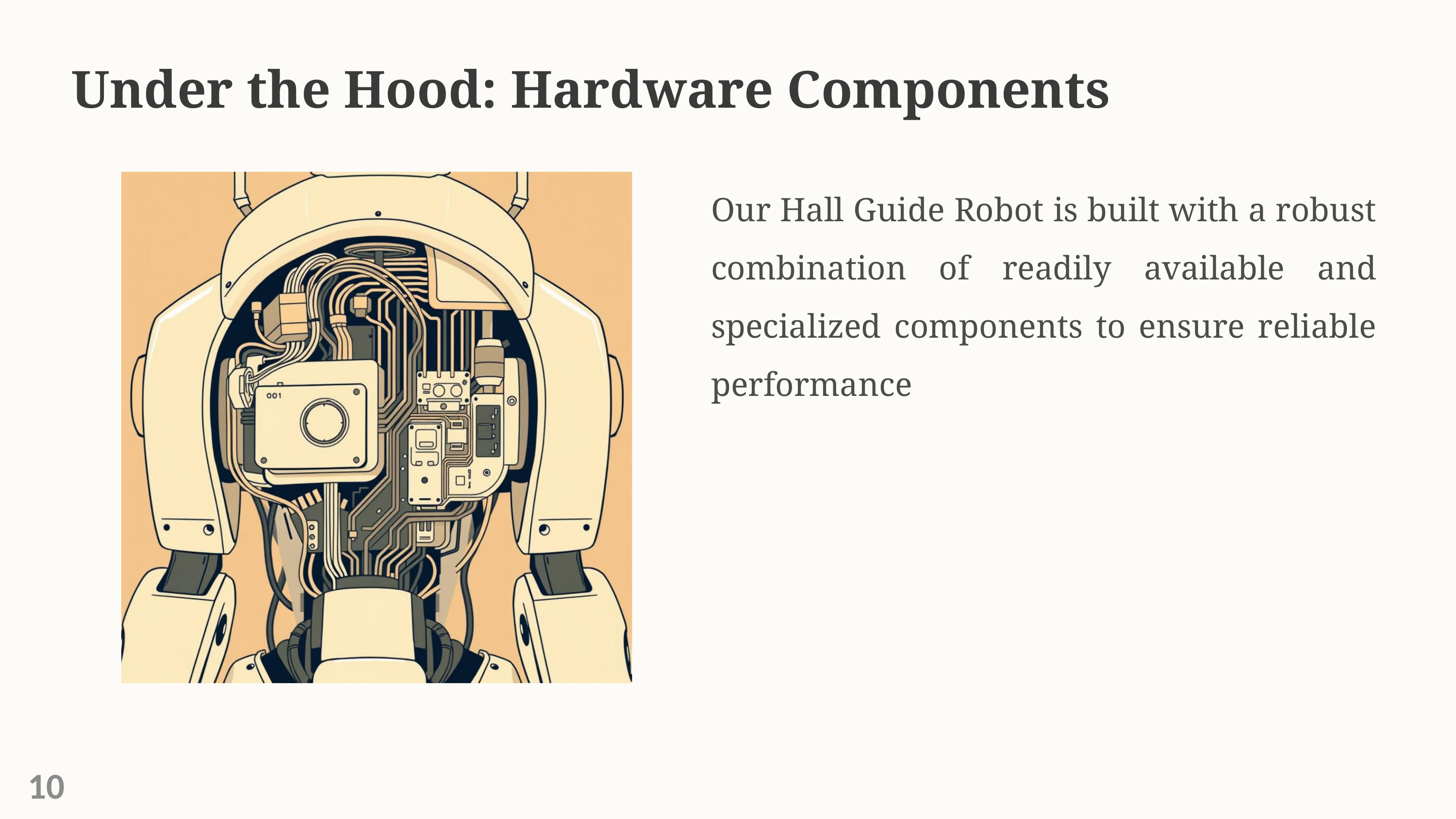

Under the Hood: Hardware Components
Our Hall Guide Robot is built with a robust combination of readily available and specialized components to ensure reliable performance

10